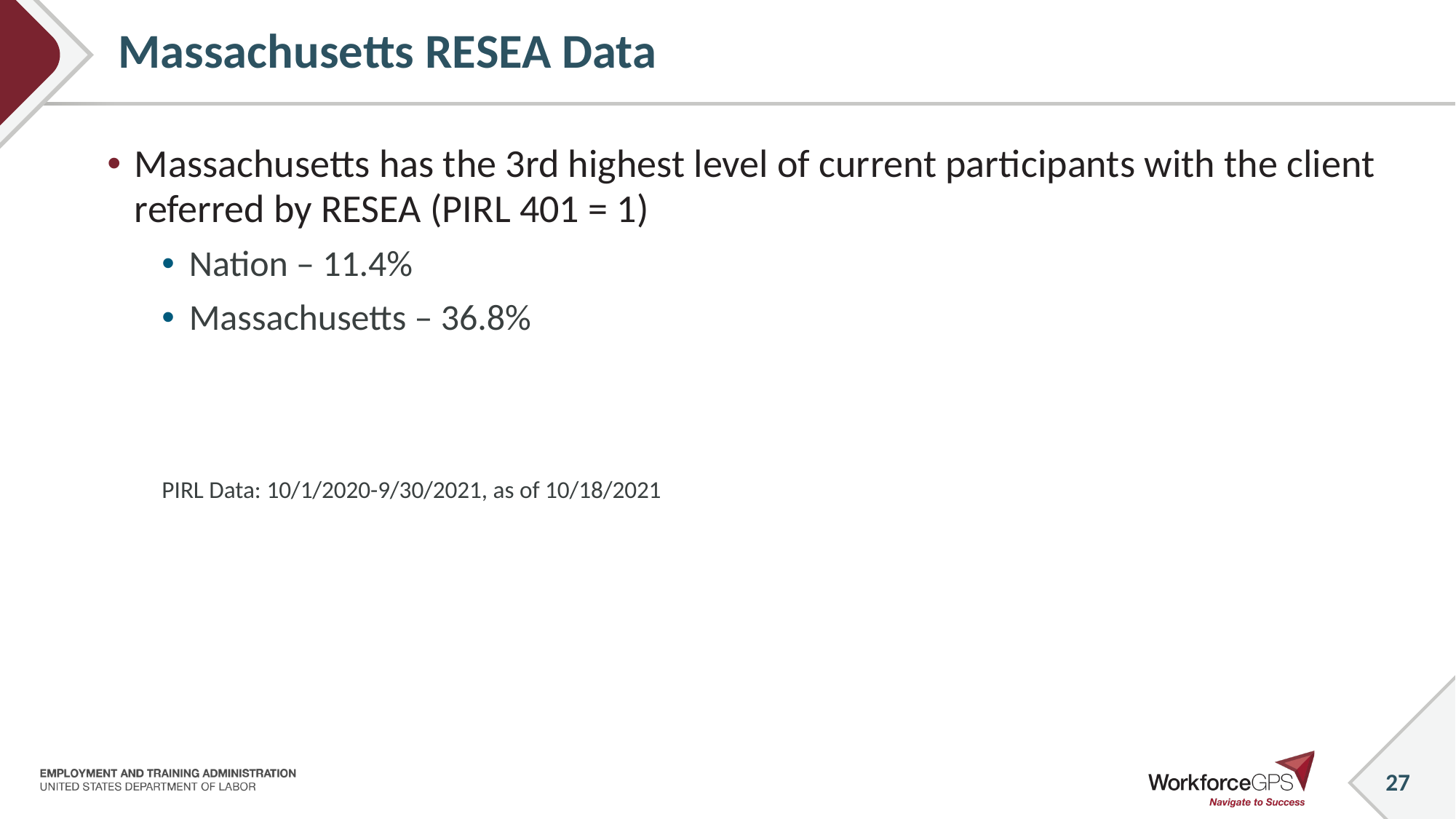

# Massachusetts RESEA Data
Massachusetts has the 3rd highest level of current participants with the client referred by RESEA (PIRL 401 = 1)
Nation – 11.4%
Massachusetts – 36.8%

PIRL Data: 10/1/2020-9/30/2021, as of 10/18/2021
27